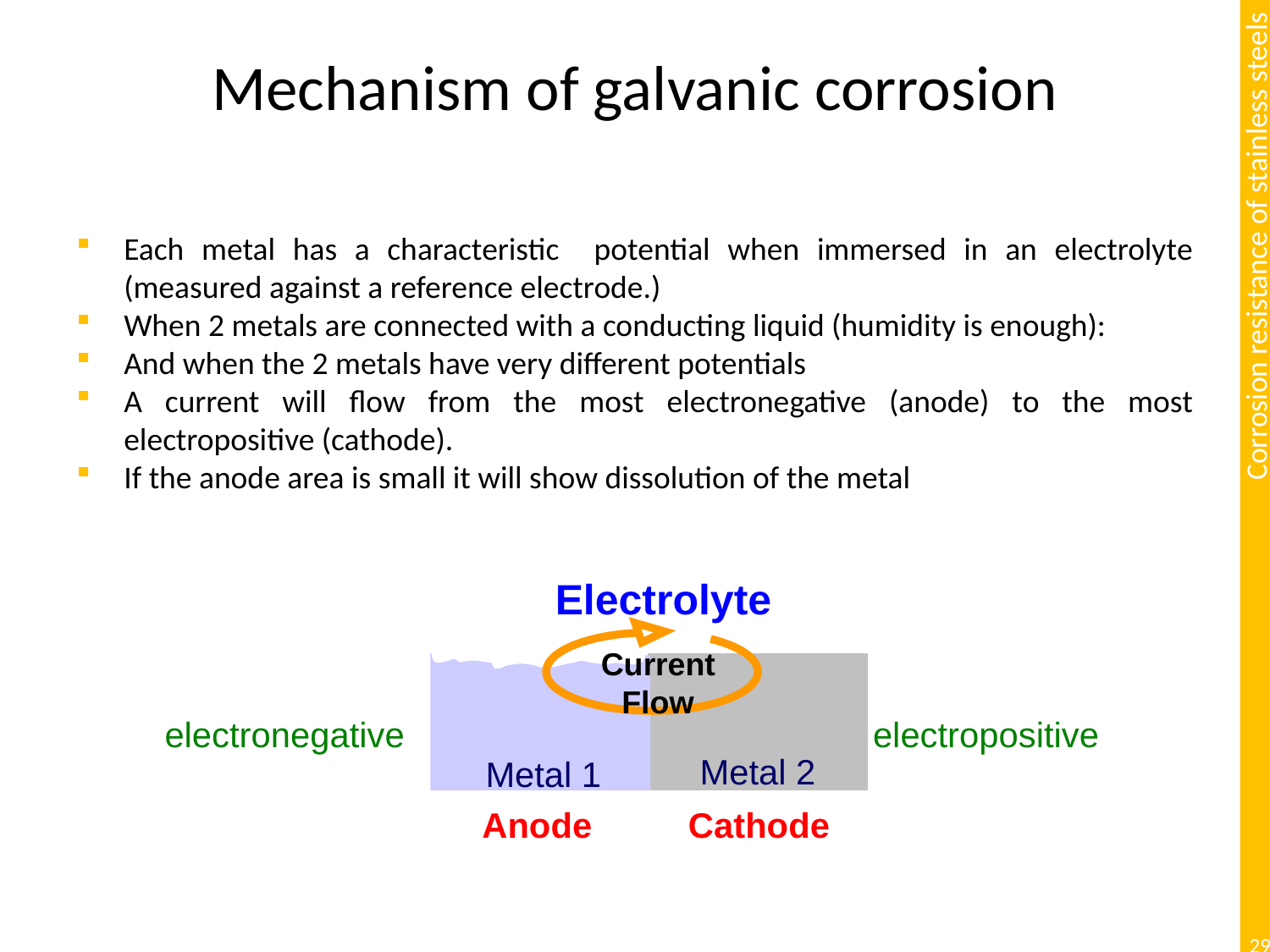

# Mechanism of galvanic corrosion
Each metal has a characteristic  potential when immersed in an electrolyte (measured against a reference electrode.)
When 2 metals are connected with a conducting liquid (humidity is enough):
And when the 2 metals have very different potentials
A current will flow from the most electronegative (anode) to the most electropositive (cathode).
If the anode area is small it will show dissolution of the metal
Electrolyte

Current Flow

electronegative
electropositive
Metal 2
Metal 1
Anode
Cathode
29